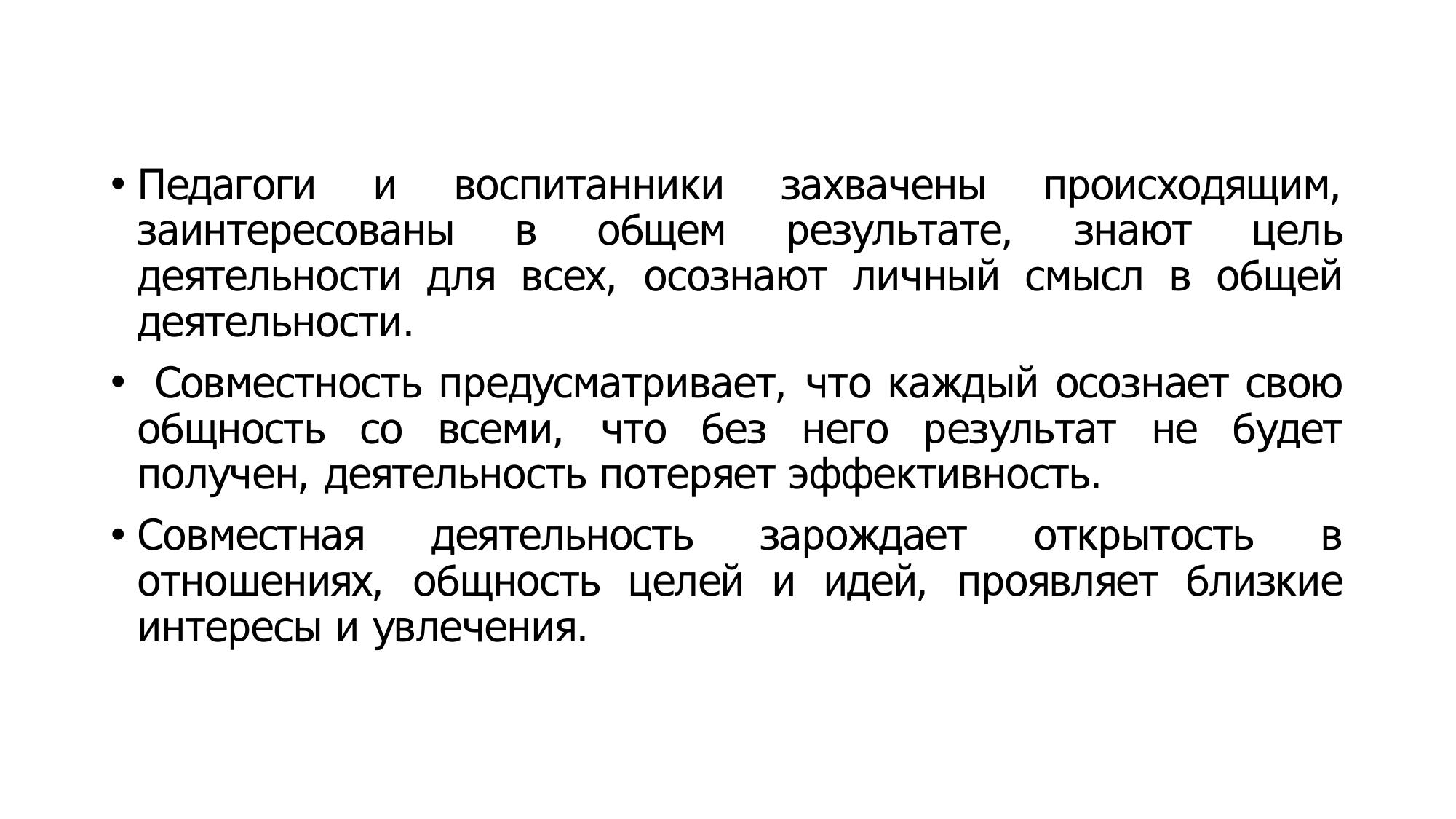

Педагоги и воспитанники захвачены происходящим, заинтересованы в общем результате, знают цель деятельности для всех, осознают личный смысл в общей деятельности.
 Совместность предусматривает, что каждый осознает свою общность со всеми, что без него результат не будет получен, деятельность потеряет эффективность.
Совместная деятельность зарождает открытость в отношениях, общность целей и идей, проявляет близкие интересы и увлечения.